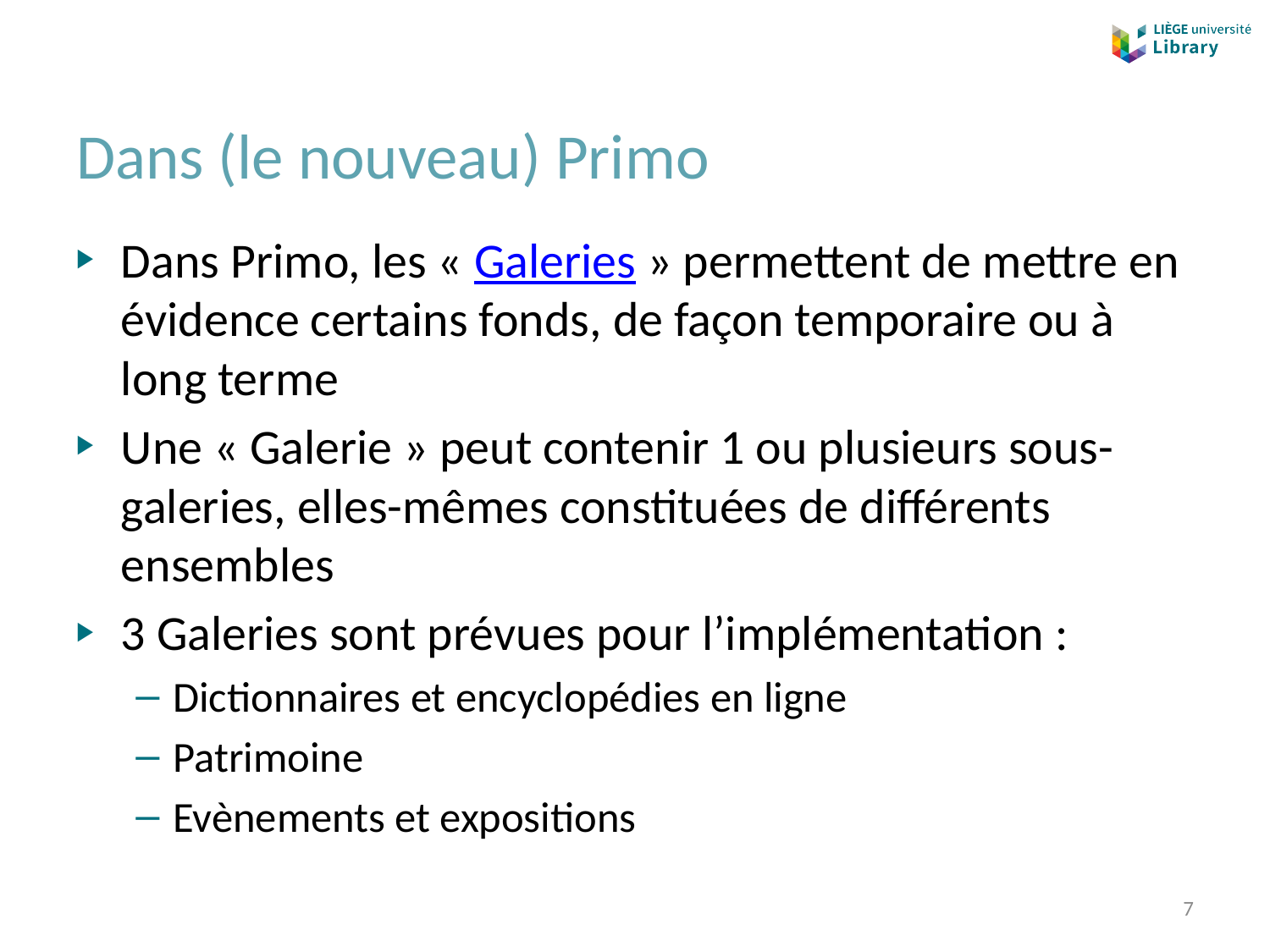

# Dans (le nouveau) Primo
Dans Primo, les « Galeries » permettent de mettre en évidence certains fonds, de façon temporaire ou à long terme
Une « Galerie » peut contenir 1 ou plusieurs sous-galeries, elles-mêmes constituées de différents ensembles
3 Galeries sont prévues pour l’implémentation :
Dictionnaires et encyclopédies en ligne
Patrimoine
Evènements et expositions

7